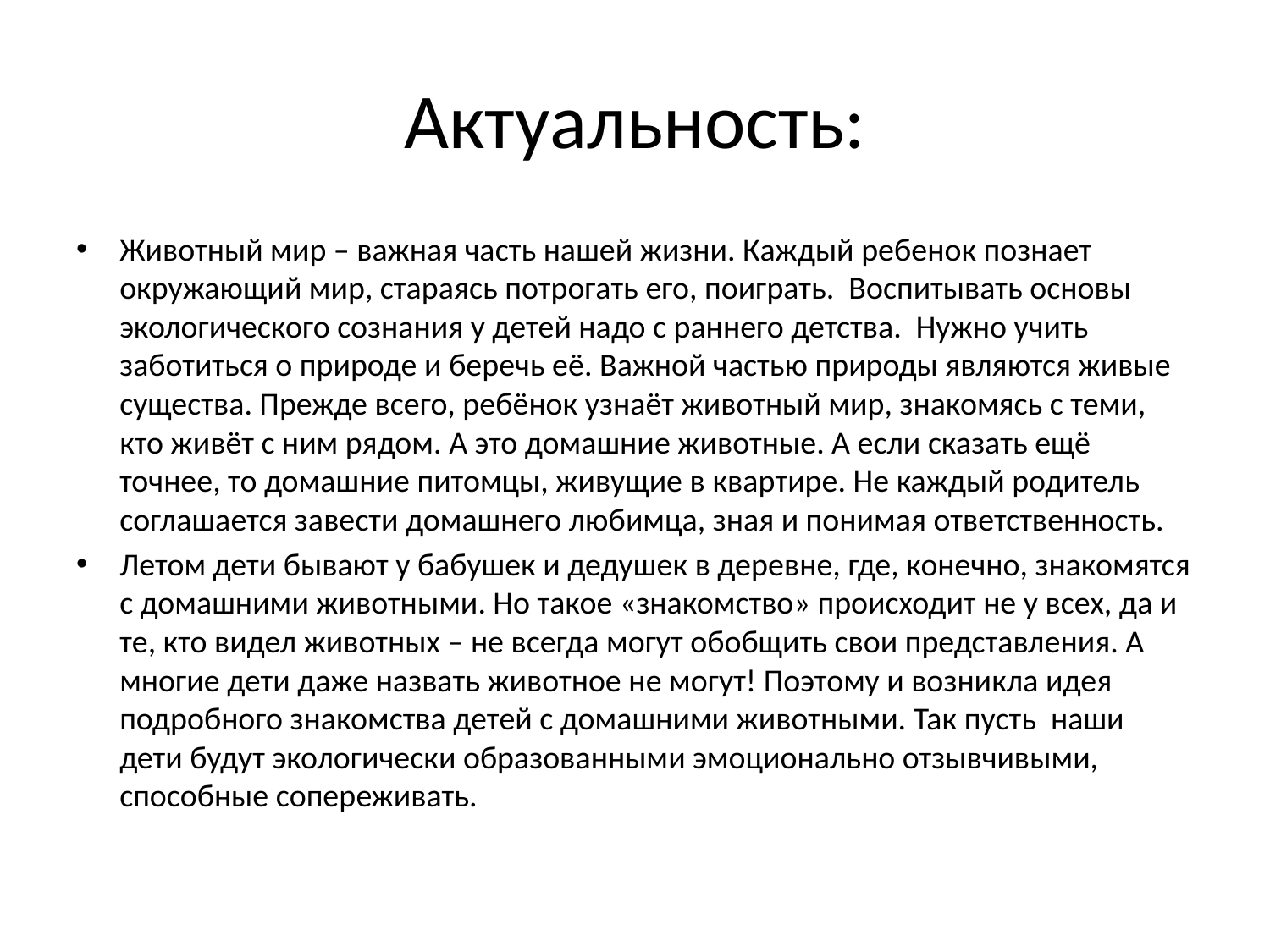

# Актуальность:
Животный мир – важная часть нашей жизни. Каждый ребенок познает окружающий мир, стараясь потрогать его, поиграть.  Воспитывать основы экологического сознания у детей надо с раннего детства.  Нужно учить заботиться о природе и беречь её. Важной частью природы являются живые существа. Прежде всего, ребёнок узнаёт животный мир, знакомясь с теми, кто живёт с ним рядом. А это домашние животные. А если сказать ещё точнее, то домашние питомцы, живущие в квартире. Не каждый родитель соглашается завести домашнего любимца, зная и понимая ответственность.
Летом дети бывают у бабушек и дедушек в деревне, где, конечно, знакомятся с домашними животными. Но такое «знакомство» происходит не у всех, да и те, кто видел животных – не всегда могут обобщить свои представления. А многие дети даже назвать животное не могут! Поэтому и возникла идея подробного знакомства детей с домашними животными. Так пусть  наши дети будут экологически образованными эмоционально отзывчивыми, способные сопереживать.